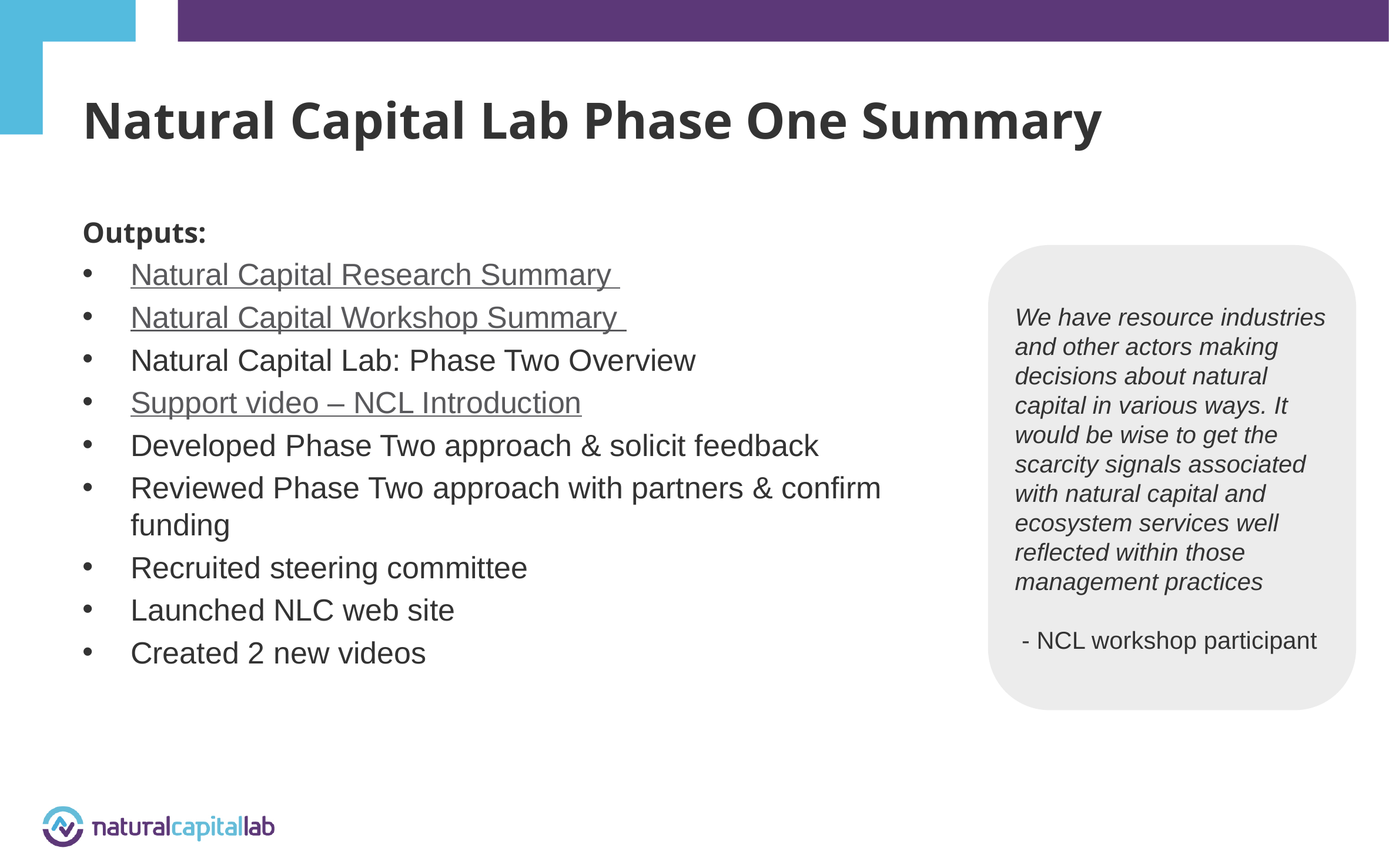

# Natural Capital Lab Phase One Summary
Outputs:
Natural Capital Research Summary
Natural Capital Workshop Summary
Natural Capital Lab: Phase Two Overview
Support video – NCL Introduction
Developed Phase Two approach & solicit feedback
Reviewed Phase Two approach with partners & confirm funding
Recruited steering committee
Launched NLC web site
Created 2 new videos

We have resource industries and other actors making decisions about natural capital in various ways. It would be wise to get the scarcity signals associated with natural capital and ecosystem services well reflected within those management practices

 - NCL workshop participant